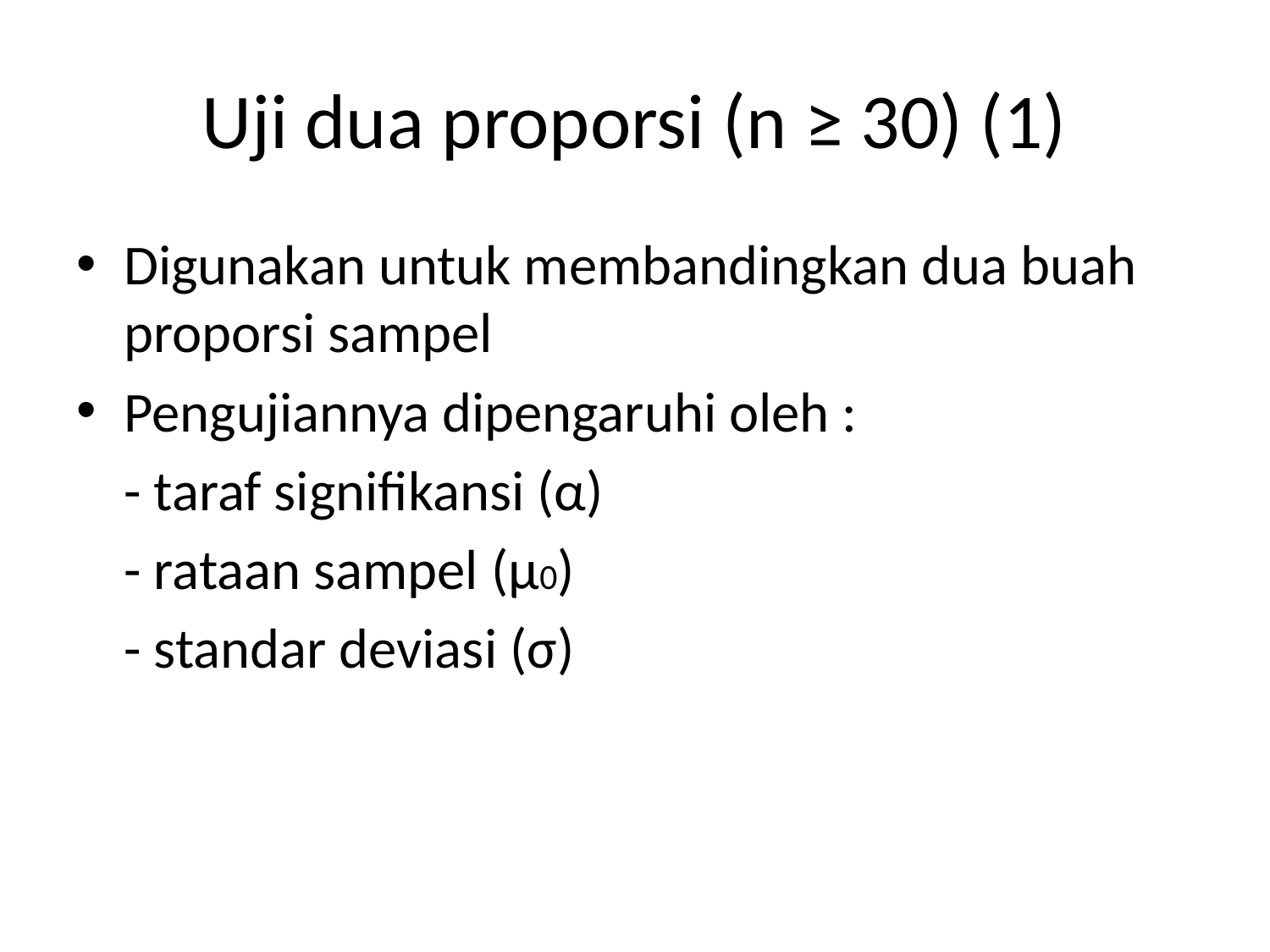

# Uji dua proporsi (n ≥ 30) (1)
Digunakan untuk membandingkan dua buah proporsi sampel
Pengujiannya dipengaruhi oleh :
	- taraf signifikansi (α)
	- rataan sampel (μ0)
	- standar deviasi (σ)